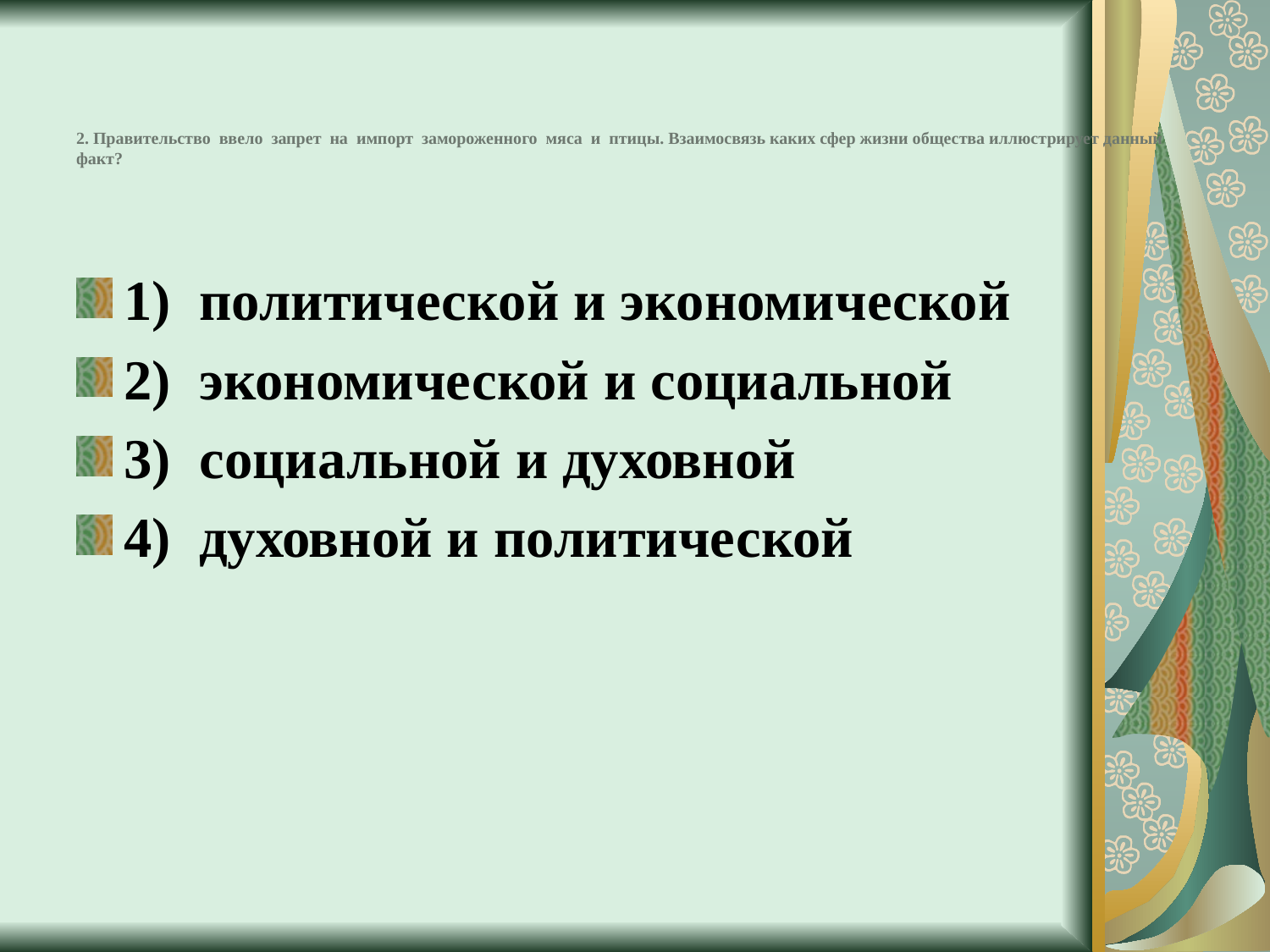

# 2. Правительство  ввело  запрет  на  импорт  замороженного  мяса  и  птицы. Взаимосвязь каких сфер жизни общества иллюстрирует данный факт?
1)  политической и экономической
2)  экономической и социальной
3)  социальной и духовной
4)  духовной и политической